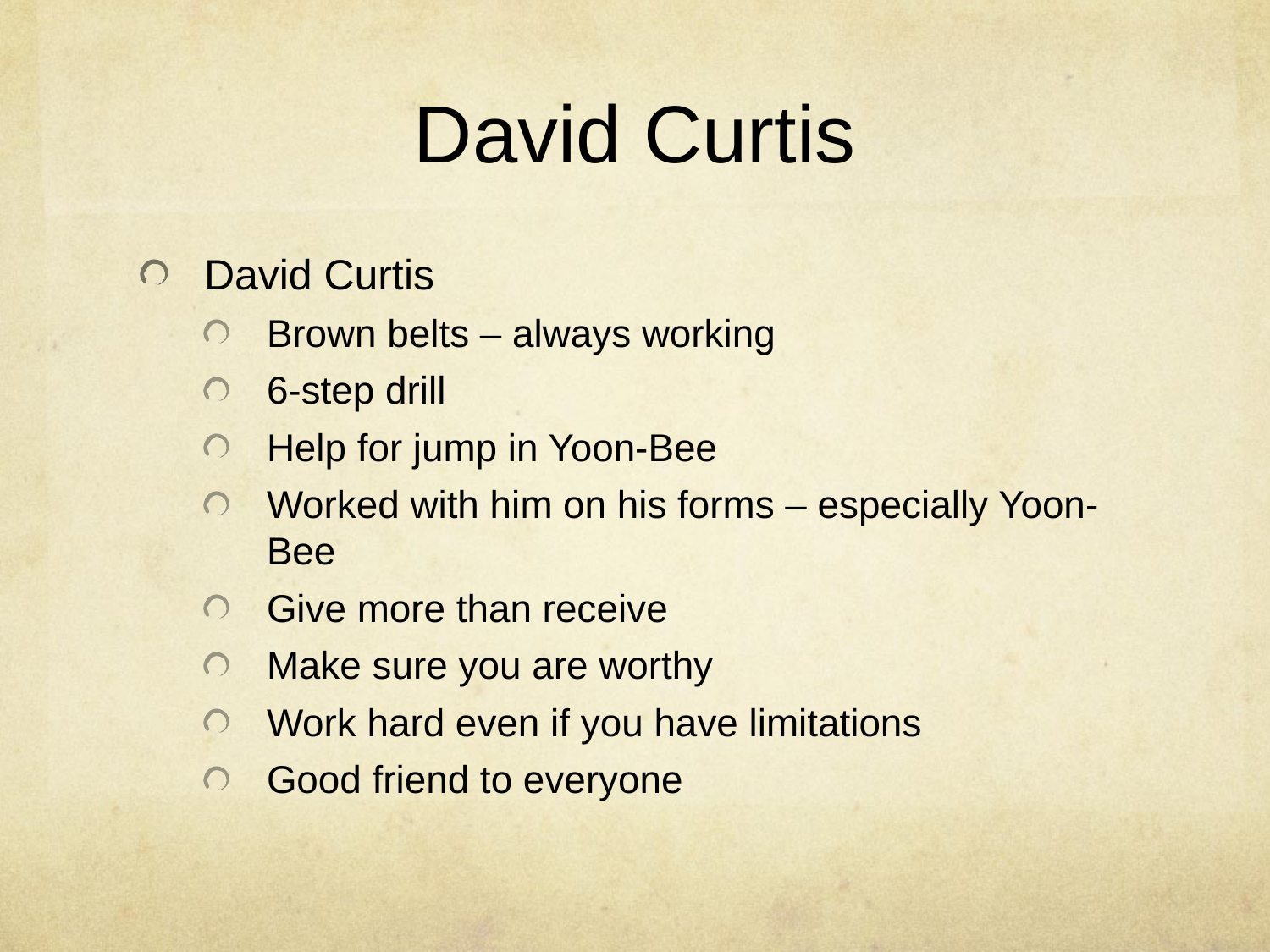

# David Curtis
David Curtis
Brown belts – always working
6-step drill
Help for jump in Yoon-Bee
Worked with him on his forms – especially Yoon-Bee
Give more than receive
Make sure you are worthy
Work hard even if you have limitations
Good friend to everyone